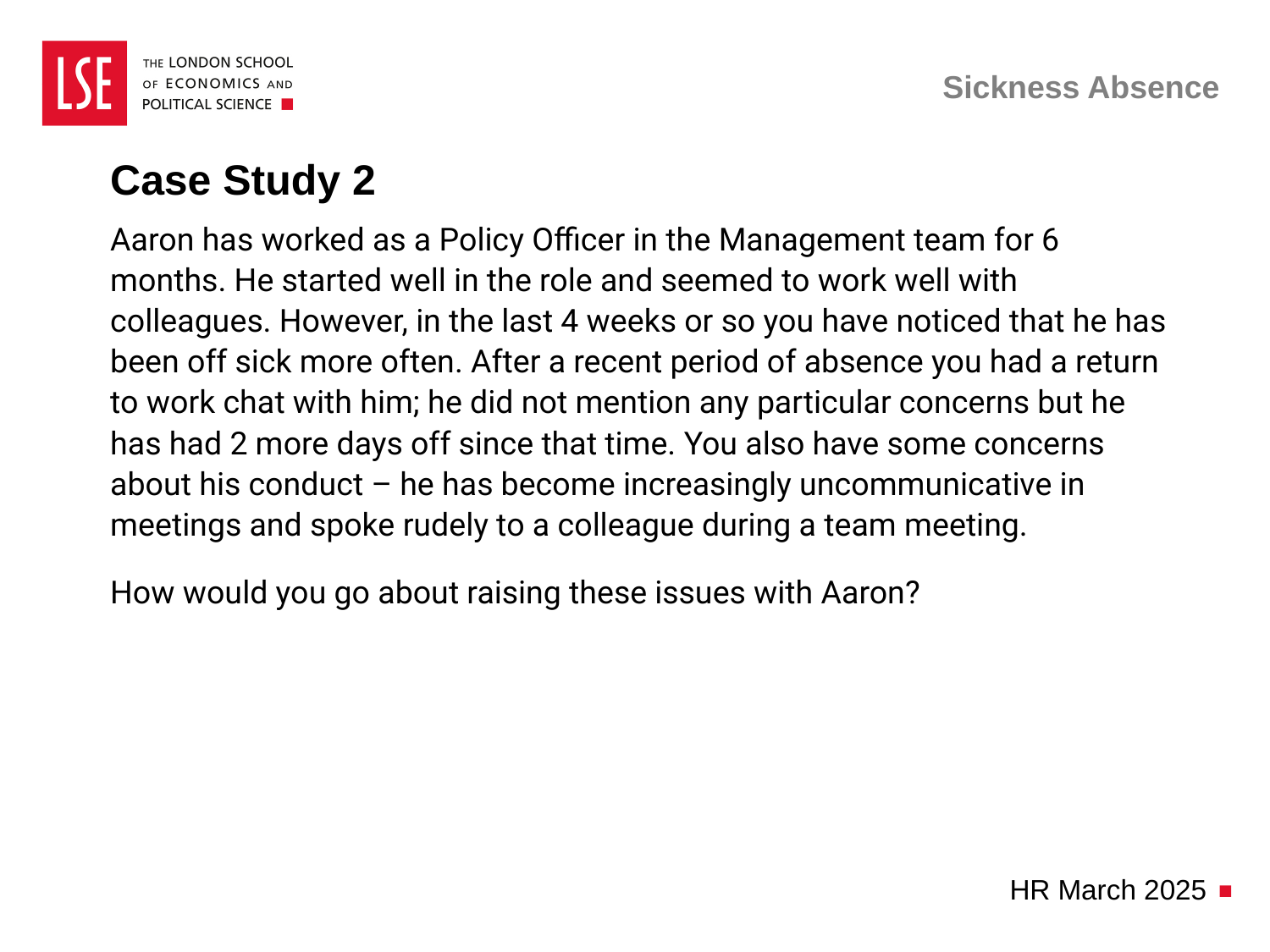

# Sickness Absence
Case Study 2
Aaron has worked as a Policy Officer in the Management team for 6 months. He started well in the role and seemed to work well with colleagues. However, in the last 4 weeks or so you have noticed that he has been off sick more often. After a recent period of absence you had a return to work chat with him; he did not mention any particular concerns but he has had 2 more days off since that time. You also have some concerns about his conduct – he has become increasingly uncommunicative in meetings and spoke rudely to a colleague during a team meeting.
How would you go about raising these issues with Aaron?

HR March 2025